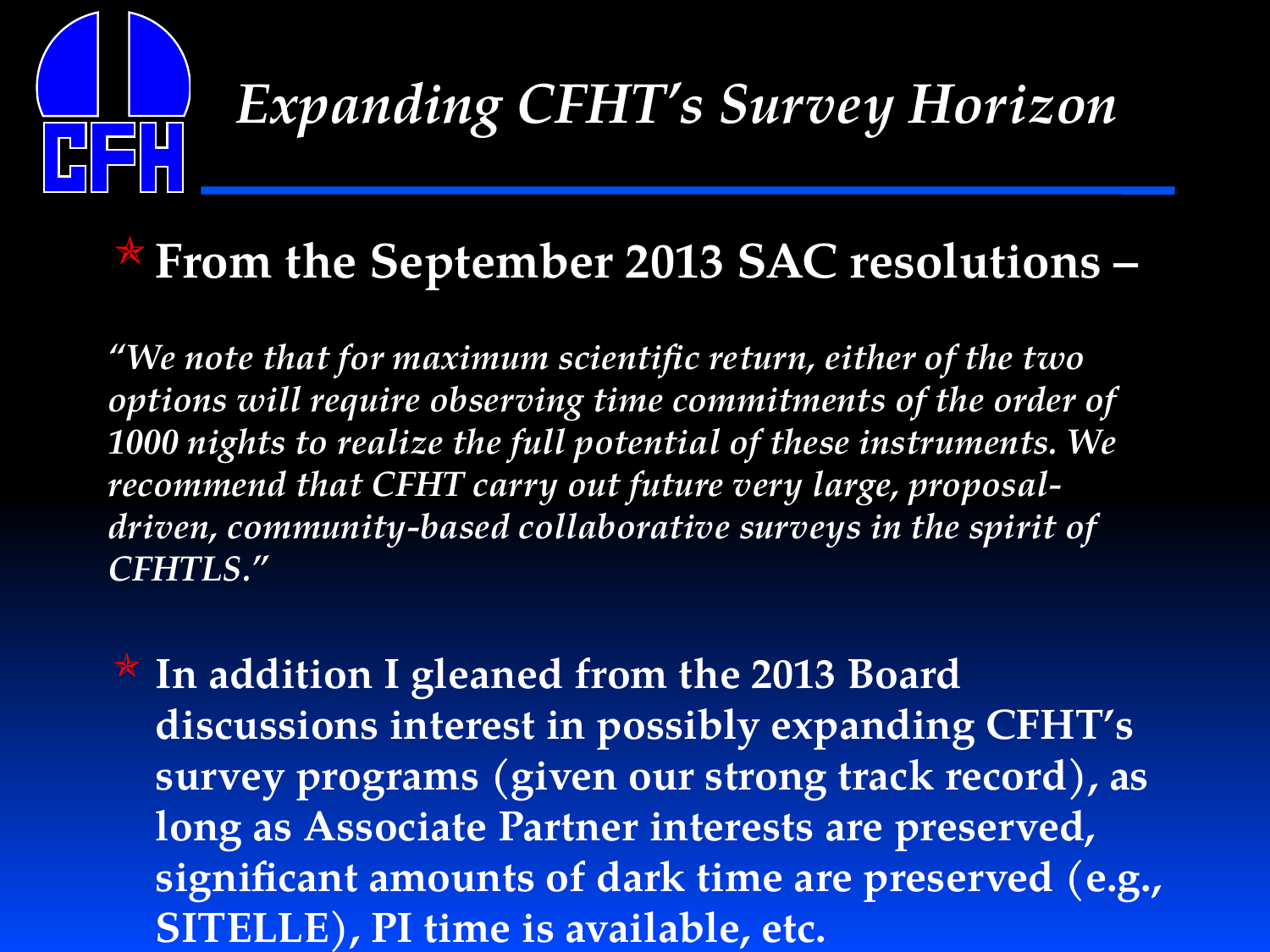

# Expanding CFHT’s Survey Horizon
From the September 2013 SAC resolutions –

“We note that for maximum scientific return, either of the two options will require observing time commitments of the order of 1000 nights to realize the full potential of these instruments. We recommend that CFHT carry out future very large, proposal-driven, community-based collaborative surveys in the spirit of CFHTLS.”

In addition I gleaned from the 2013 Board discussions interest in possibly expanding CFHT’s survey programs (given our strong track record), as long as Associate Partner interests are preserved, significant amounts of dark time are preserved (e.g., SITELLE), PI time is available, etc.